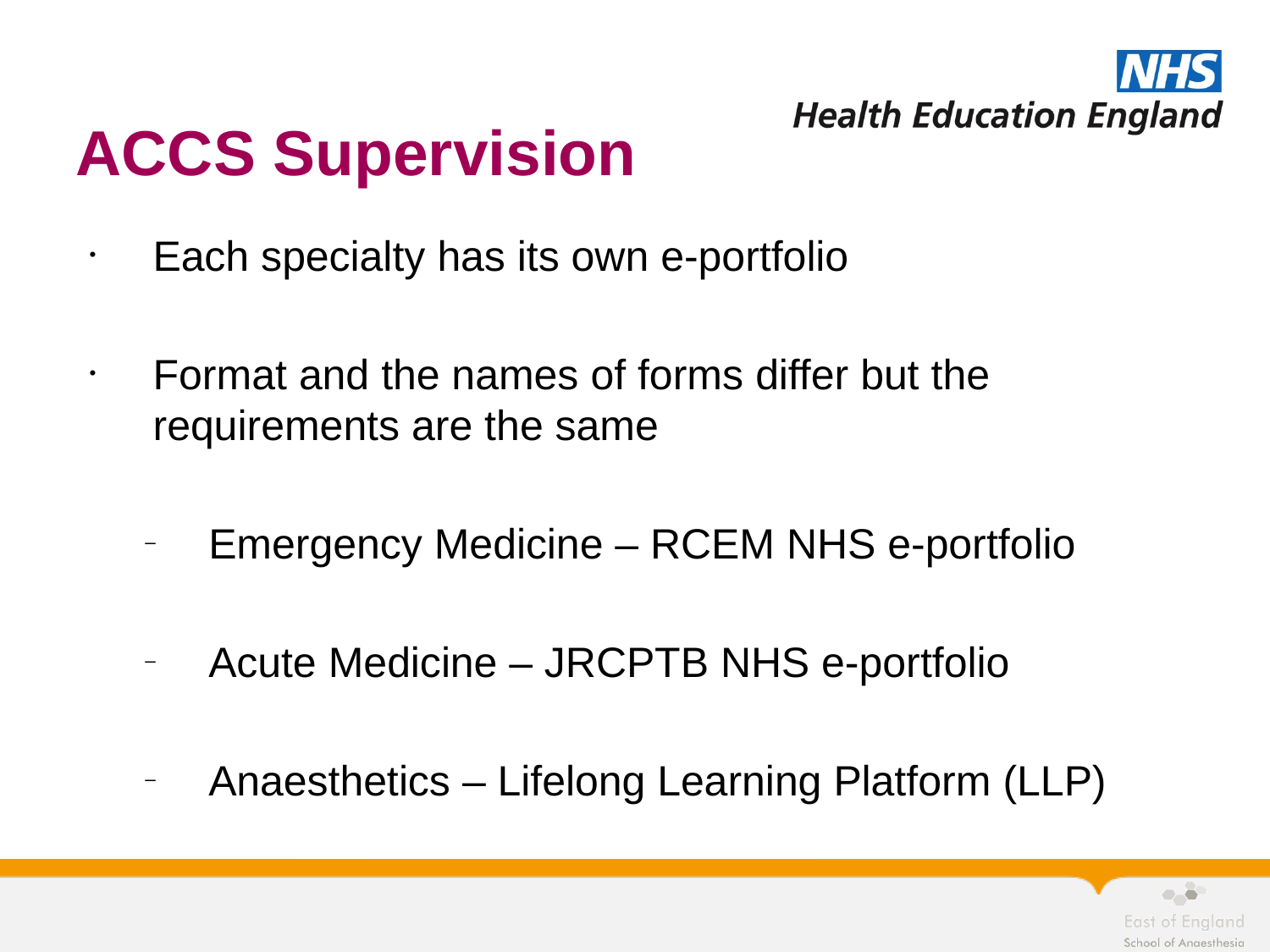

# ACCS Supervision
Each specialty has its own e-portfolio

Format and the names of forms differ but the requirements are the same

Emergency Medicine – RCEM NHS e-portfolio

Acute Medicine – JRCPTB NHS e-portfolio

Anaesthetics – Lifelong Learning Platform (LLP)